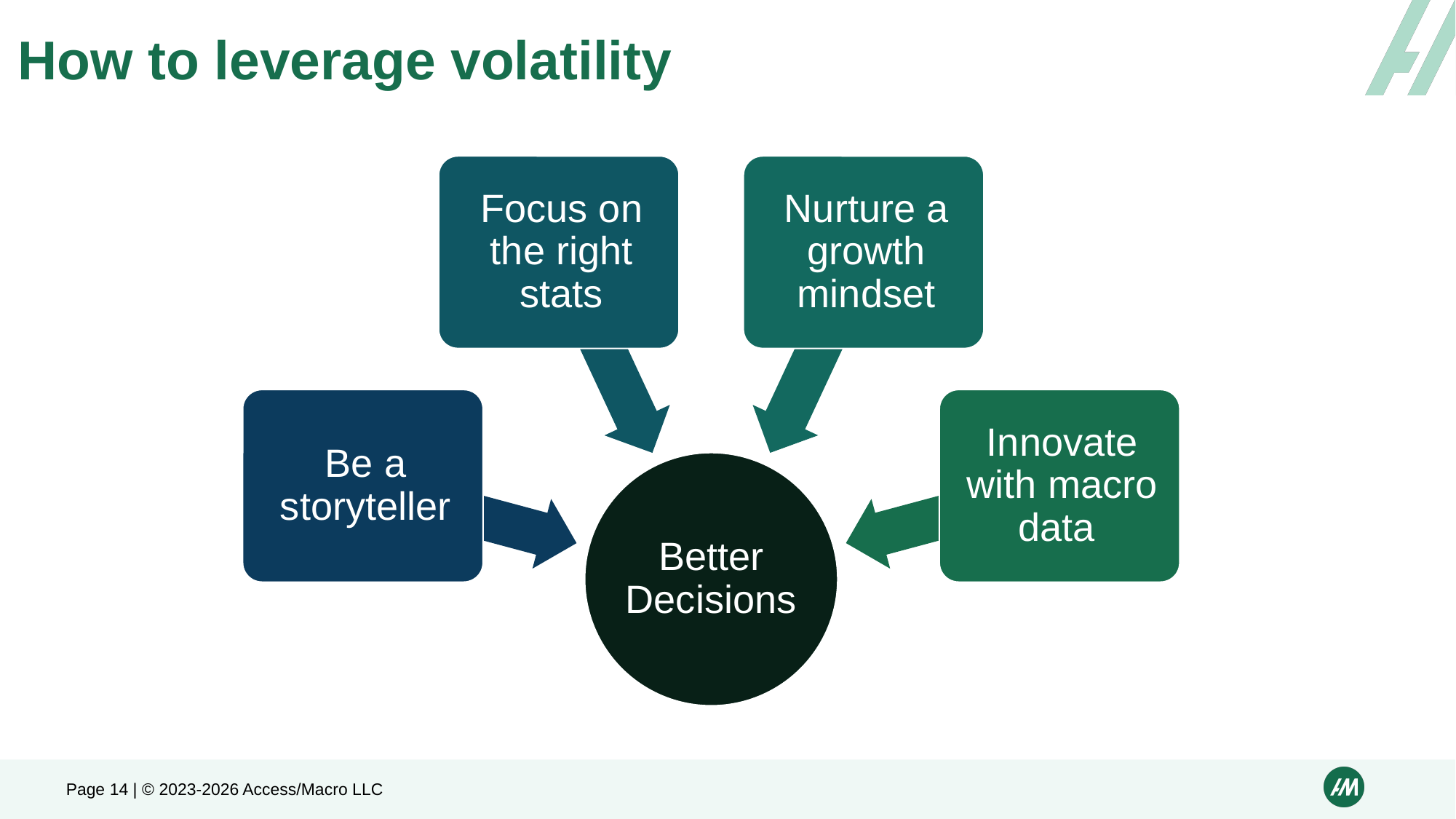

# How to leverage volatility
Better Decisions
Be a storyteller
Focus on the right stats
Nurture a growth mindset
Innovate with macro data